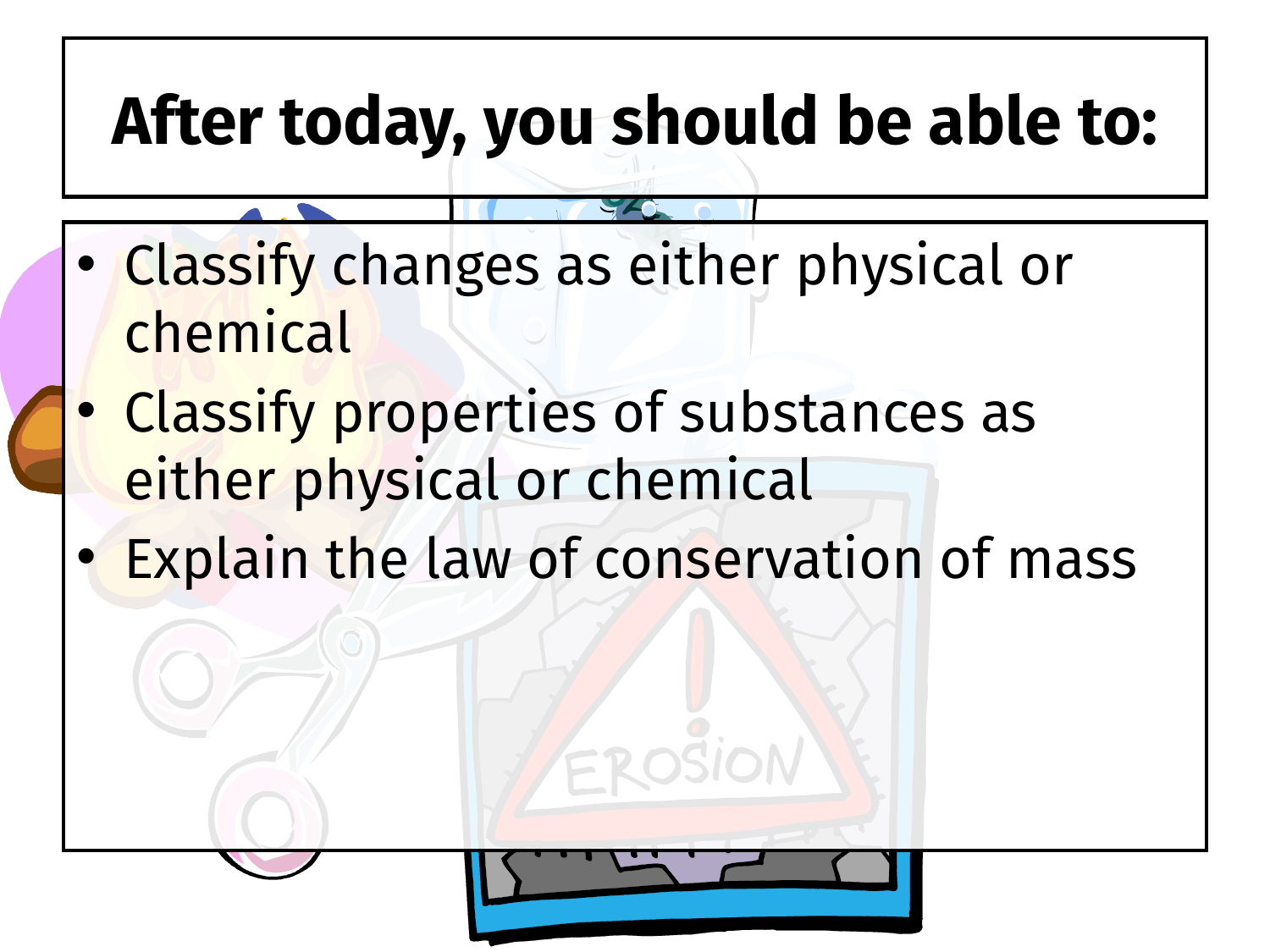

# After today, you should be able to:
Classify changes as either physical or chemical
Classify properties of substances as either physical or chemical
Explain the law of conservation of mass